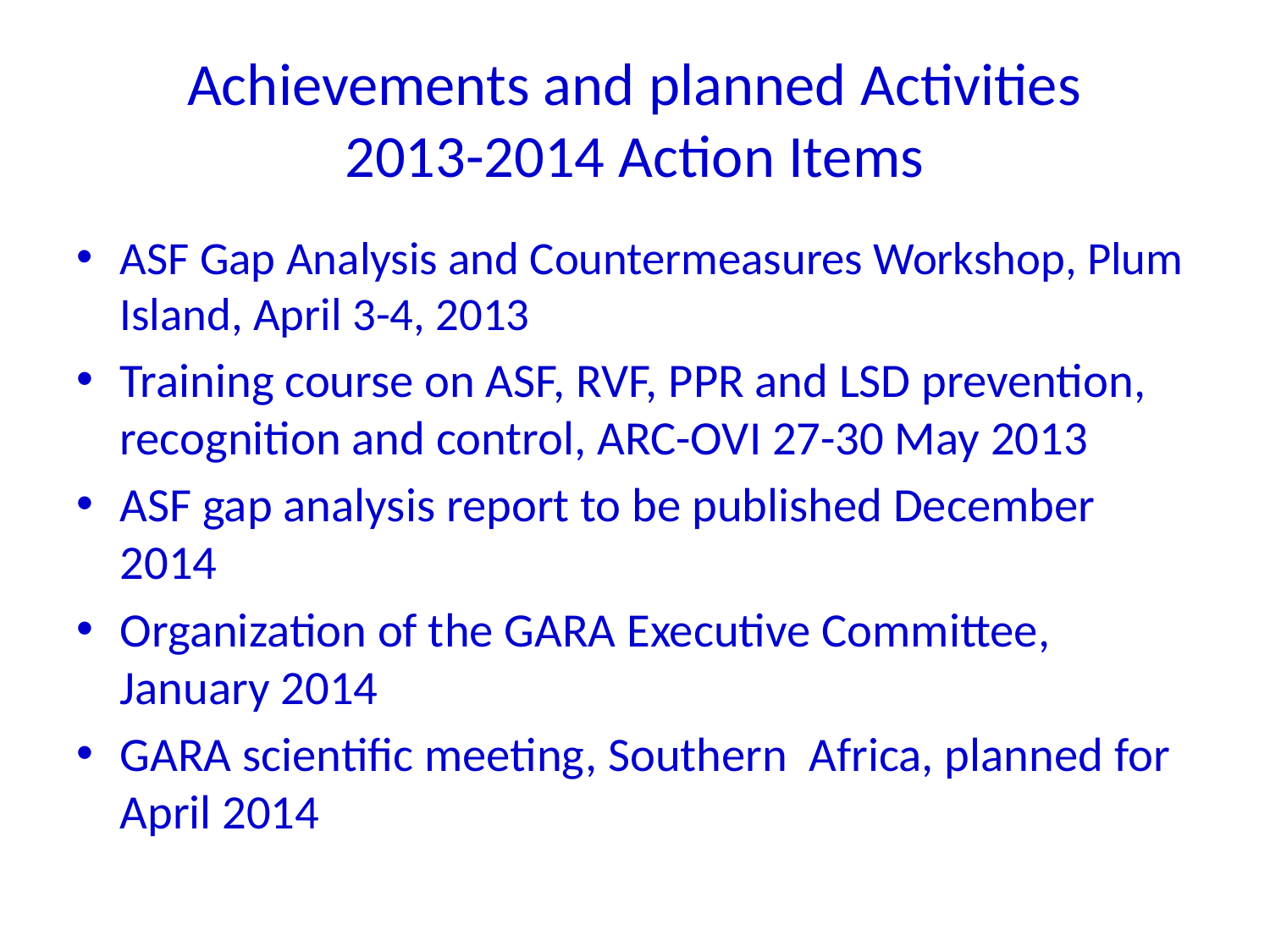

# Achievements and planned Activities 2013-2014 Action Items
ASF Gap Analysis and Countermeasures Workshop, Plum Island, April 3-4, 2013
Training course on ASF, RVF, PPR and LSD prevention, recognition and control, ARC-OVI 27-30 May 2013
ASF gap analysis report to be published December 2014
Organization of the GARA Executive Committee, January 2014
GARA scientific meeting, Southern  Africa, planned for April 2014